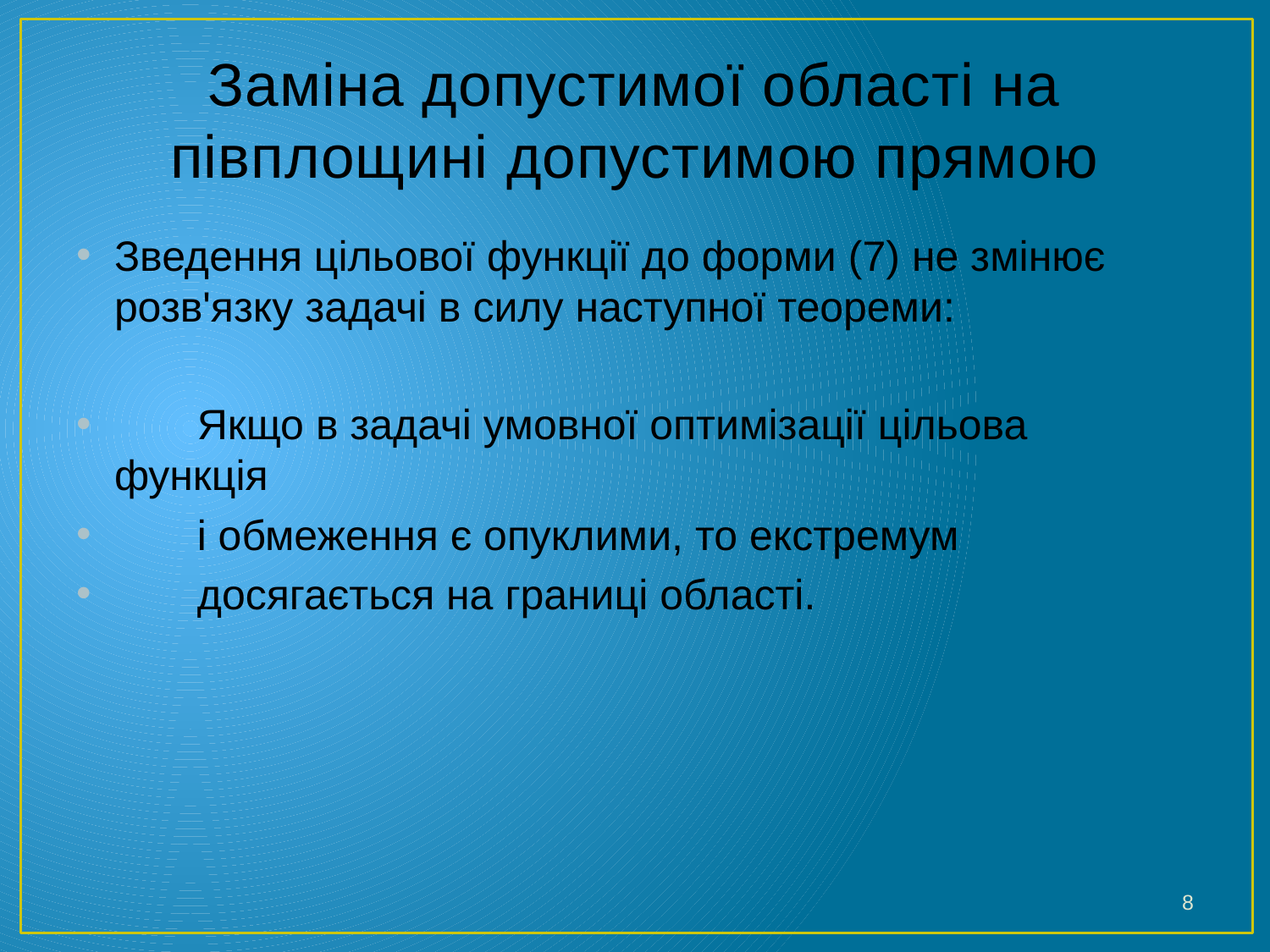

# Заміна допустимої області на півплощині допустимою прямою
Зведення цільової функції до форми (7) не змінює розв'язку задачі в силу наступної теореми:

       Якщо в задачі умовної оптимізації цільова функція
       і обмеження є опуклими, то екстремум
       досягається на границі області.
8